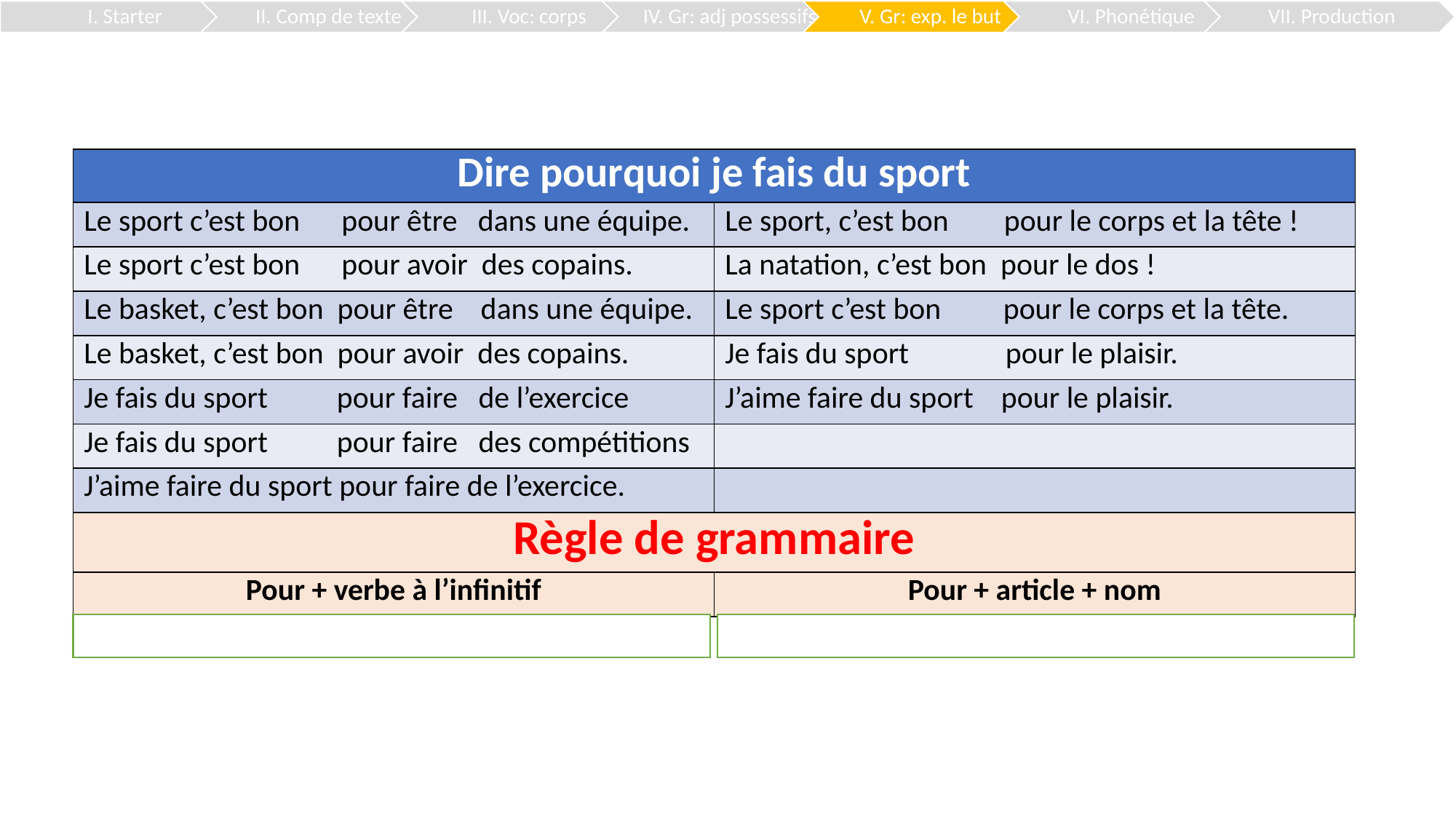

I. Starter
II. Comp de texte
III. Voc: corps
IV. Gr: adj possessifs
V. Gr: exp. le but
VI. Phonétique
VII. Production
| Dire pourquoi je fais du sport |  |
| --- | --- |
| Le sport c’est bon pour être dans une équipe. | Le sport, c’est bon pour le corps et la tête ! |
| Le sport c’est bon pour avoir des copains. | La natation, c’est bon pour le dos ! |
| Le basket, c’est bon pour être dans une équipe. | Le sport c’est bon pour le corps et la tête. |
| Le basket, c’est bon pour avoir des copains. | Je fais du sport pour le plaisir. |
| Je fais du sport pour faire de l’exercice | J’aime faire du sport pour le plaisir. |
| Je fais du sport pour faire des compétitions |  |
| J’aime faire du sport pour faire de l’exercice. |  |
| Règle de grammaire |  |
| Pour + verbe à l’infinitif | Pour + article + nom |